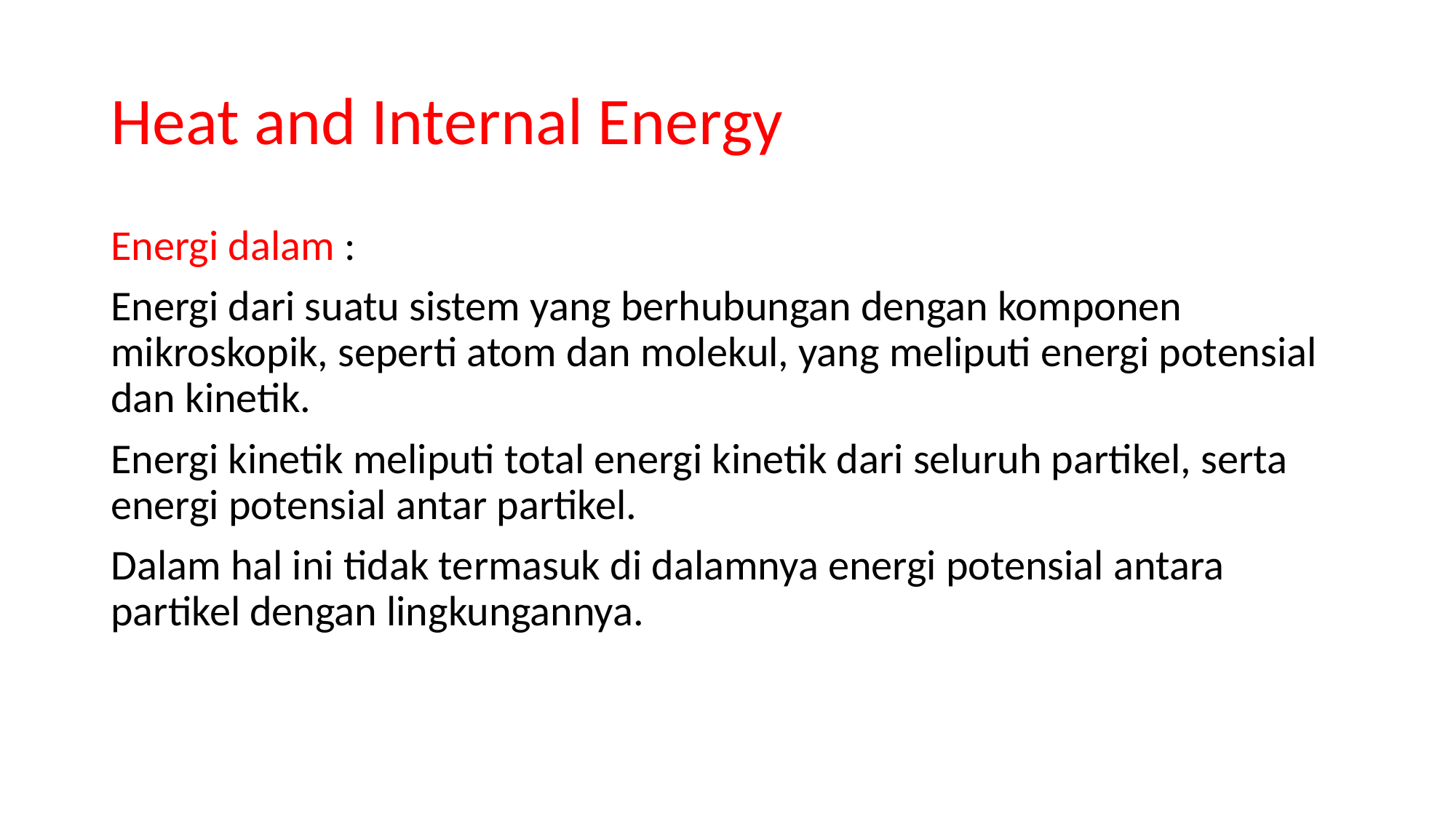

# Heat and Internal Energy
Energi dalam :
Energi dari suatu sistem yang berhubungan dengan komponen mikroskopik, seperti atom dan molekul, yang meliputi energi potensial dan kinetik.
Energi kinetik meliputi total energi kinetik dari seluruh partikel, serta energi potensial antar partikel.
Dalam hal ini tidak termasuk di dalamnya energi potensial antara partikel dengan lingkungannya.